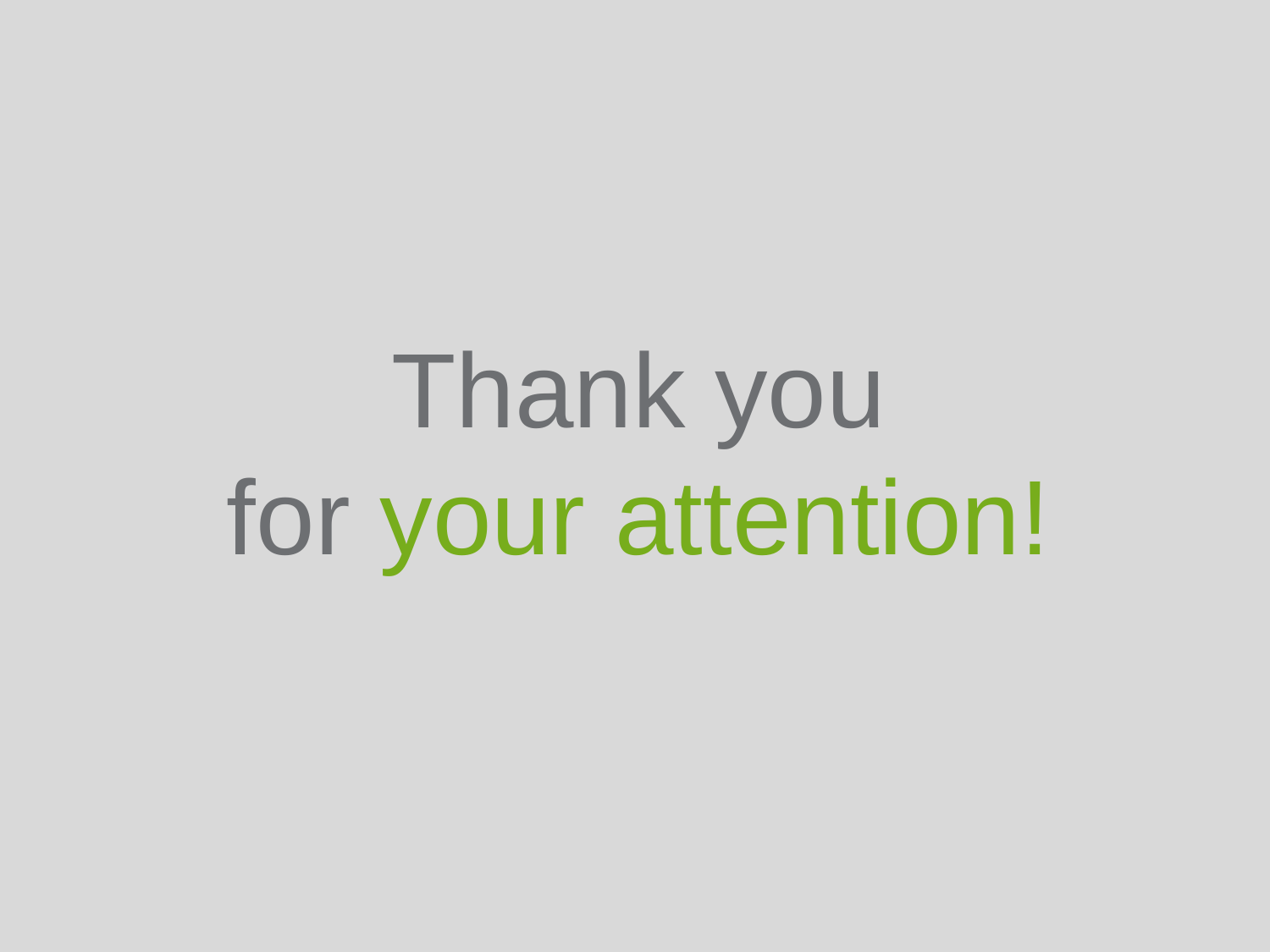

10
Thank you
for your attention!
05.05.2014
Referent / Bereich